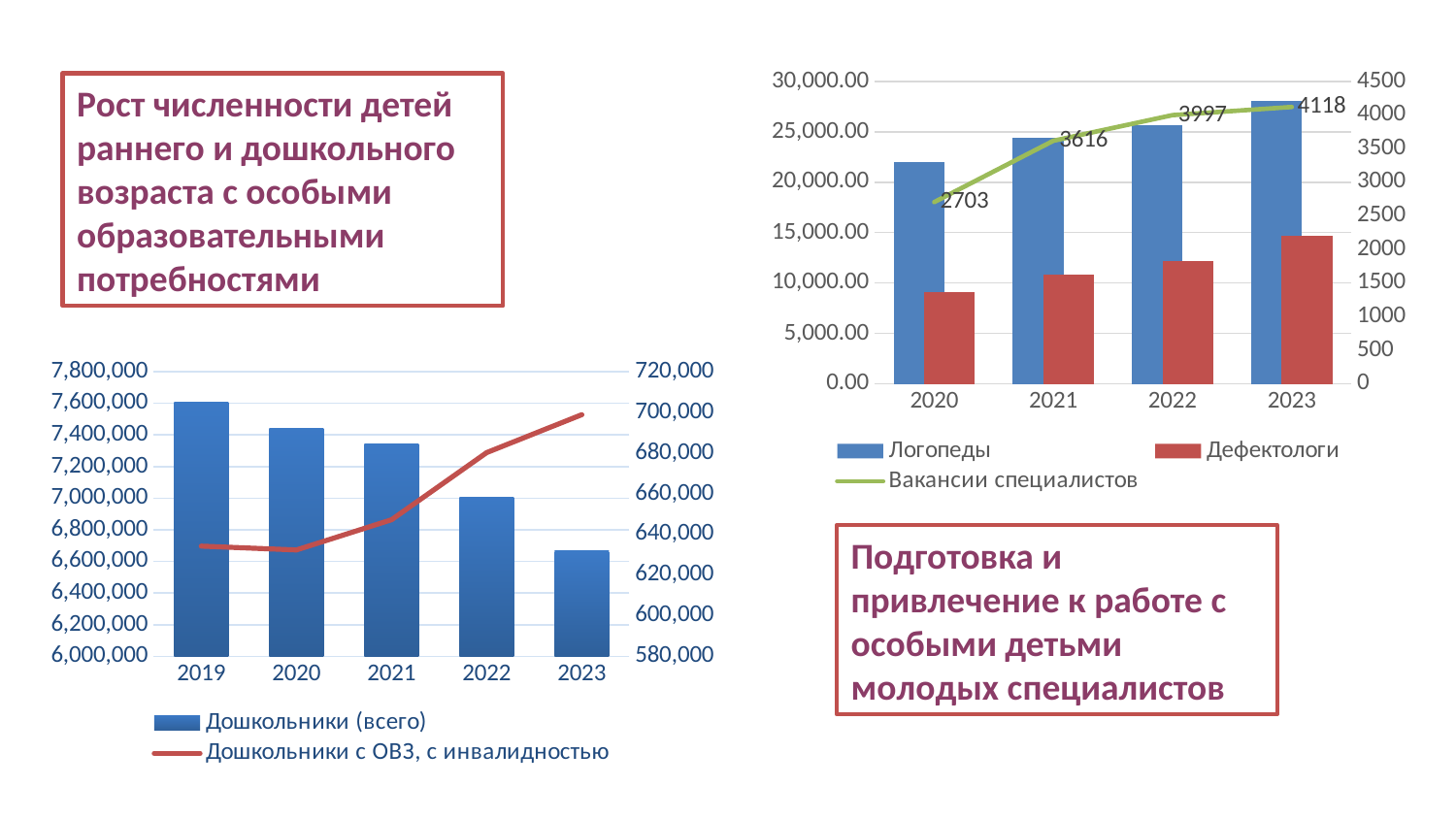

### Chart

| Category | Логопеды | Дефектологи | Вакансии специалистов |
|---|---|---|---|
| 2020 | 21985.08 | 9135.96 | 2703.0 |
| 2021 | 24408.36 | 10854.74 | 3616.0 |
| 2022 | 25684.26 | 12157.35 | 3997.0 |
| 2023 | 28049.15 | 14680.79 | 4118.0 |
Рост численности детей раннего и дошкольного возраста с особыми образовательными потребностями

### Chart

| Category | Дошкольники (всего) | Дошкольники с ОВЗ, с инвалидностью |
|---|---|---|
| 2019 | 7606698.0 | 634206.0 |
| 2020 | 7442925.0 | 632319.0 |
| 2021 | 7340593.0 | 647182.0 |
| 2022 | 7008149.0 | 680177.0 |
| 2023 | 6665045.0 | 698838.0 |
Подготовка и привлечение к работе с особыми детьми молодых специалистов